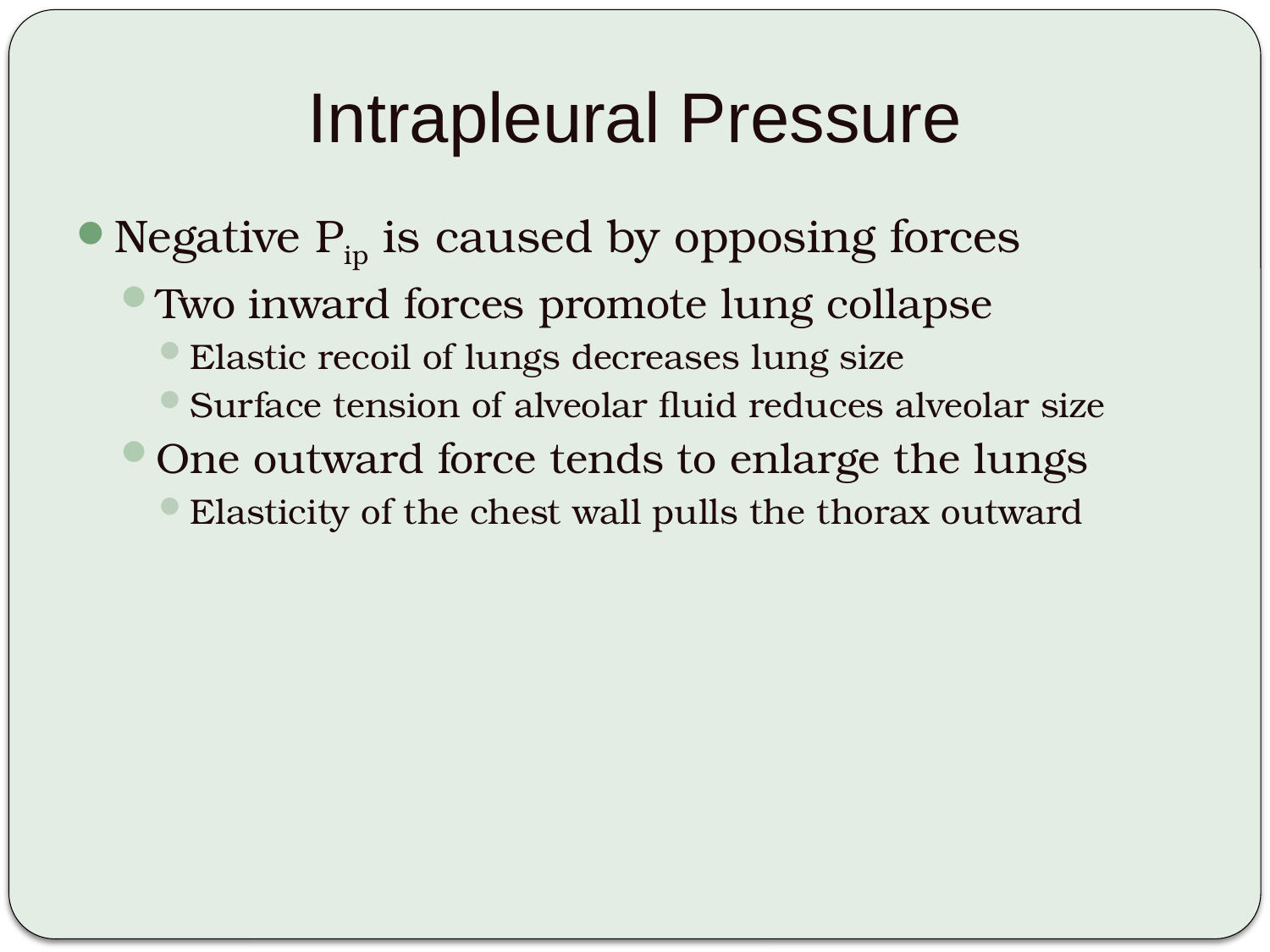

# Intrapleural Pressure
Negative Pip is caused by opposing forces
Two inward forces promote lung collapse
Elastic recoil of lungs decreases lung size
Surface tension of alveolar fluid reduces alveolar size
One outward force tends to enlarge the lungs
Elasticity of the chest wall pulls the thorax outward